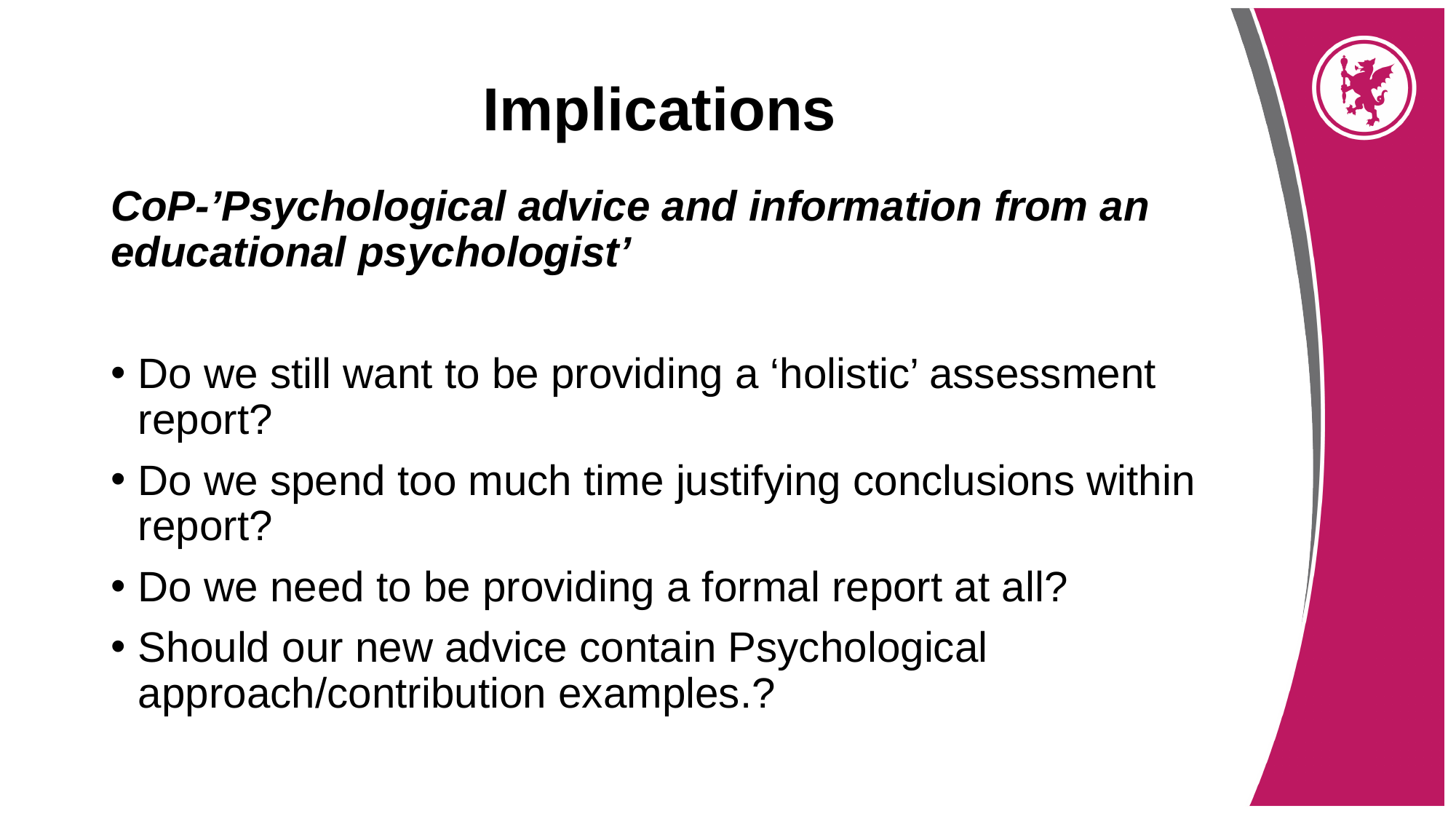

# Implications
CoP-’Psychological advice and information from an educational psychologist’

Do we still want to be providing a ‘holistic’ assessment report?
Do we spend too much time justifying conclusions within report?
Do we need to be providing a formal report at all?
Should our new advice contain Psychological approach/contribution examples.?